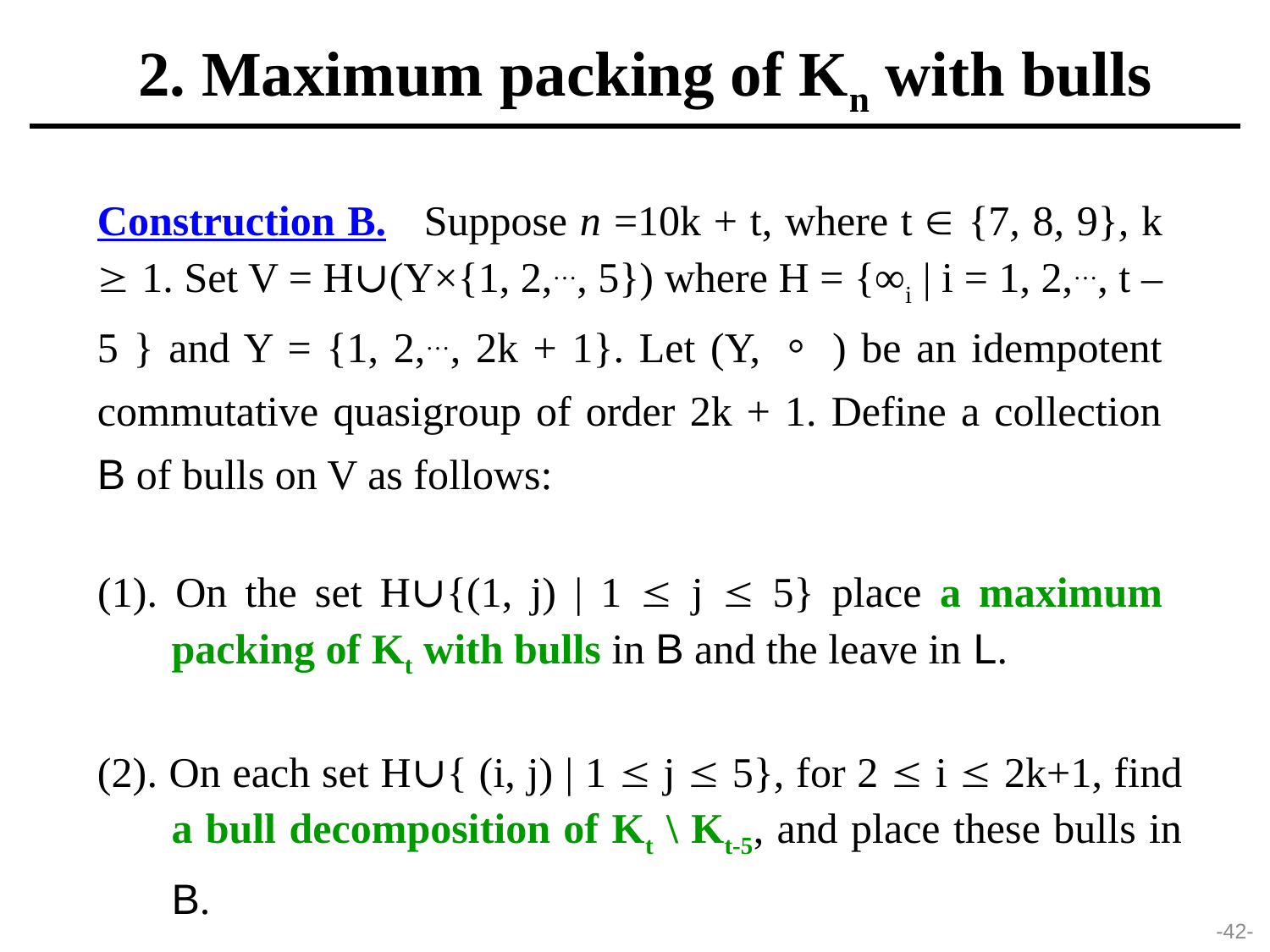

2. Maximum packing of Kn with bulls
Construction B.   Suppose n =10k + t, where t ∈ {7, 8, 9}, k ≥ 1. Set V = H∪(Y×{1, 2,…, 5}) where H = {∞i | i = 1, 2,…, t – 5 } and Y = {1, 2,…, 2k + 1}. Let (Y,。) be an idempotent commutative quasigroup of order 2k + 1. Define a collection B of bulls on V as follows:
(1). On the set H∪{(1, j) | 1 ≤ j ≤ 5} place a maximum packing of Kt with bulls in B and the leave in L.
(2). On each set H∪{ (i, j) | 1 ≤ j ≤ 5}, for 2 ≤ i ≤ 2k+1, find a bull decomposition of Kt \ Kt-5, and place these bulls in B.
-42-